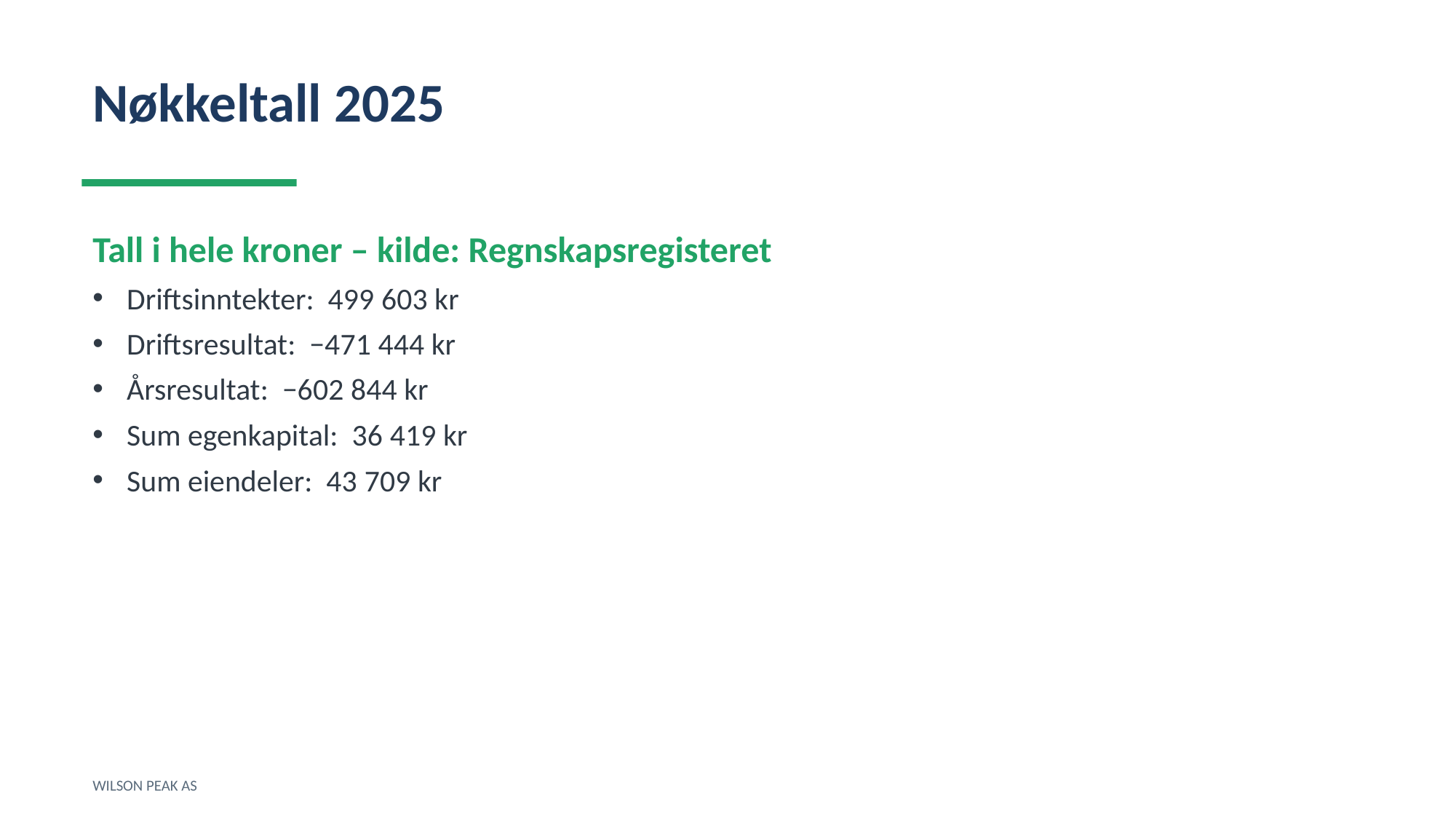

Nøkkeltall 2025

Tall i hele kroner – kilde: Regnskapsregisteret
Driftsinntekter:  499 603 kr
Driftsresultat:  −471 444 kr
Årsresultat:  −602 844 kr
Sum egenkapital:  36 419 kr
Sum eiendeler:  43 709 kr
WILSON PEAK AS